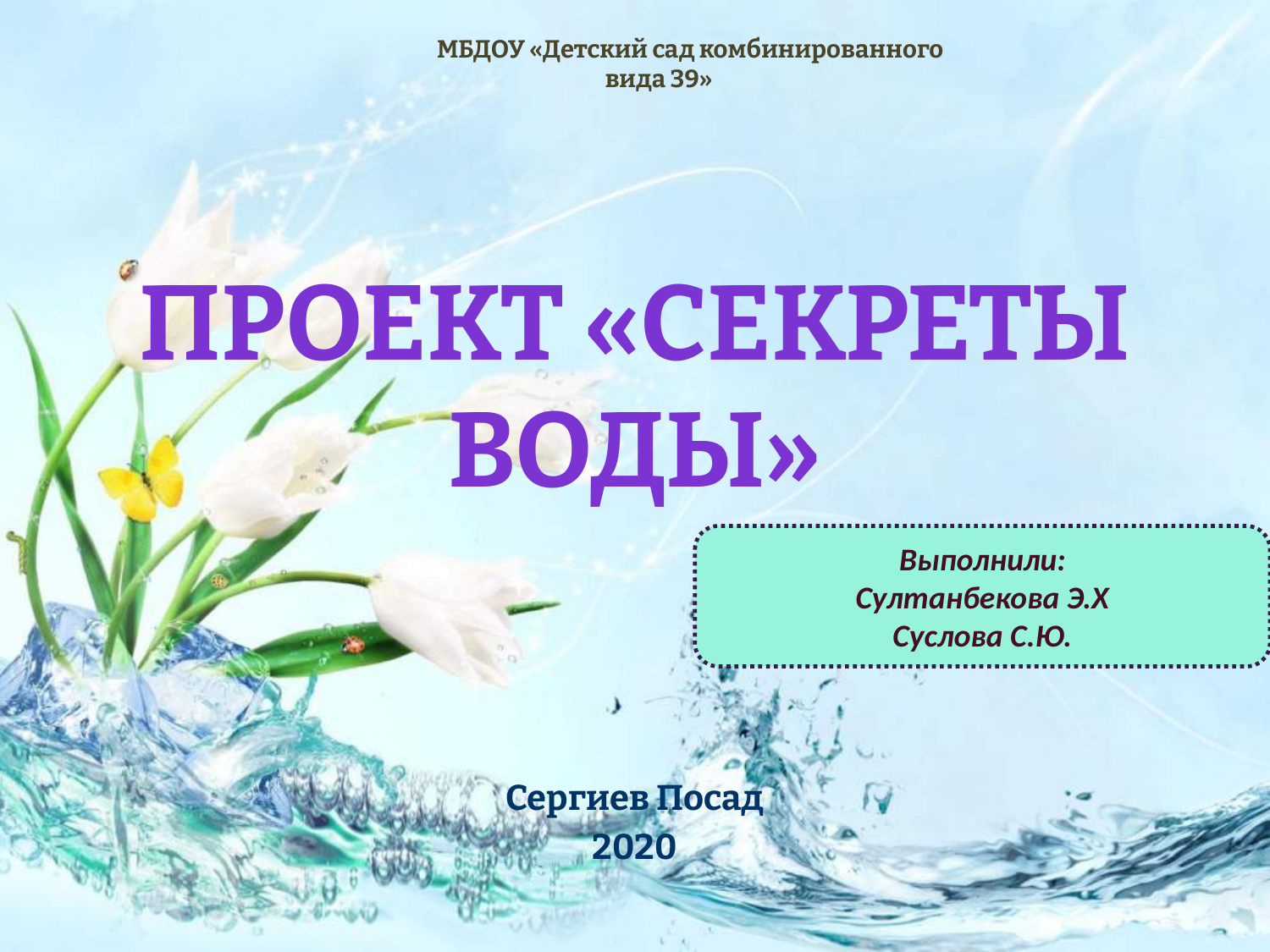

МБДОУ «Детский сад комбинированного вида 39»
# Проект «Секреты воды»

Сергиев Посад
2020
Выполнили:
Султанбекова Э.Х
Суслова С.Ю.
В морях и реках обитает,
Но часто по небу летает.
А как наскучит ей летать,
На землю падает опять.